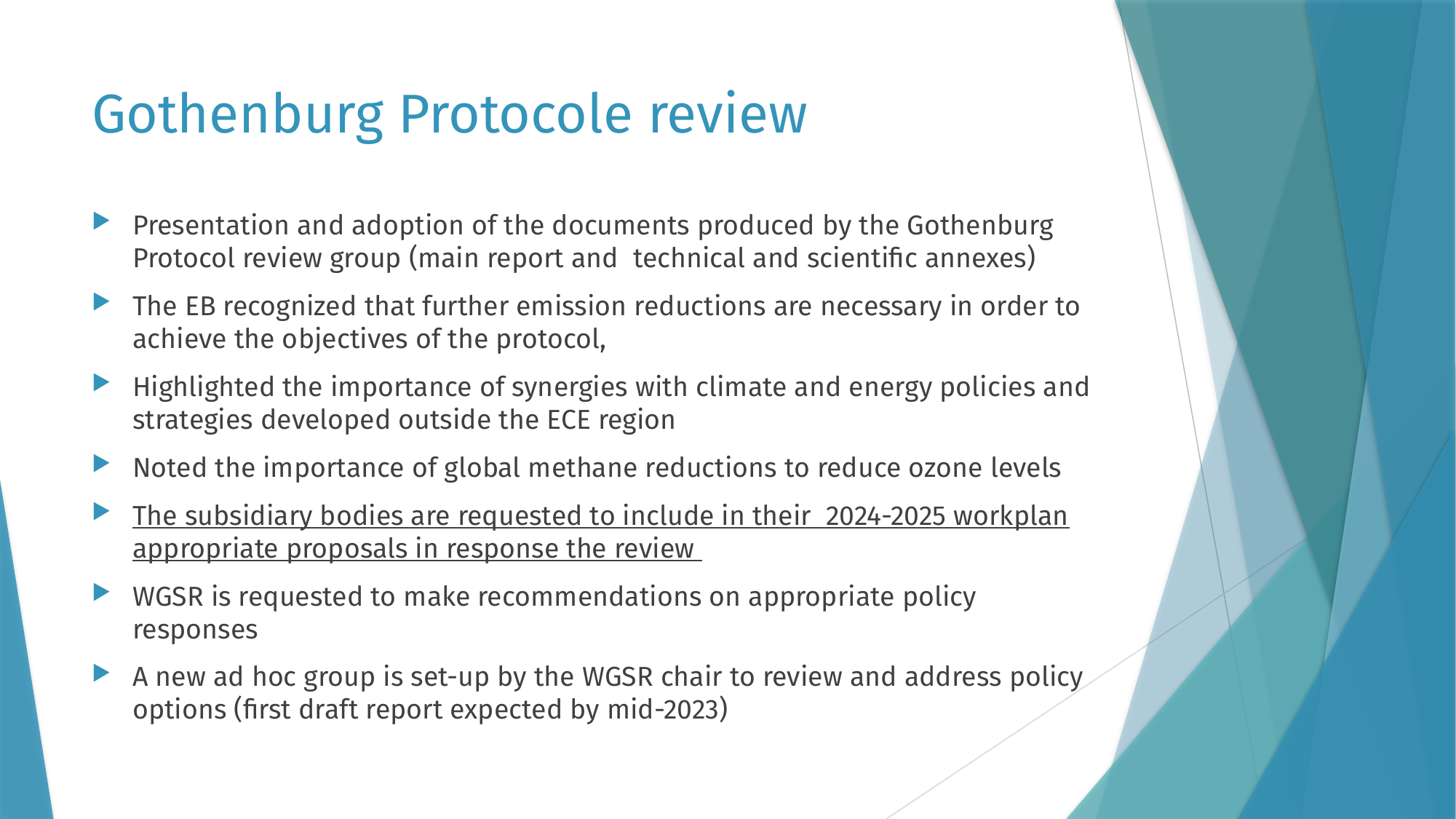

# Gothenburg Protocole review
Presentation and adoption of the documents produced by the Gothenburg Protocol review group (main report and  technical and scientific annexes)
The EB recognized that further emission reductions are necessary in order to achieve the objectives of the protocol,
Highlighted the importance of synergies with climate and energy policies and strategies developed outside the ECE region
Noted the importance of global methane reductions to reduce ozone levels
The subsidiary bodies are requested to include in their  2024-2025 workplan appropriate proposals in response the review
WGSR is requested to make recommendations on appropriate policy responses
A new ad hoc group is set-up by the WGSR chair to review and address policy options (first draft report expected by mid-2023)